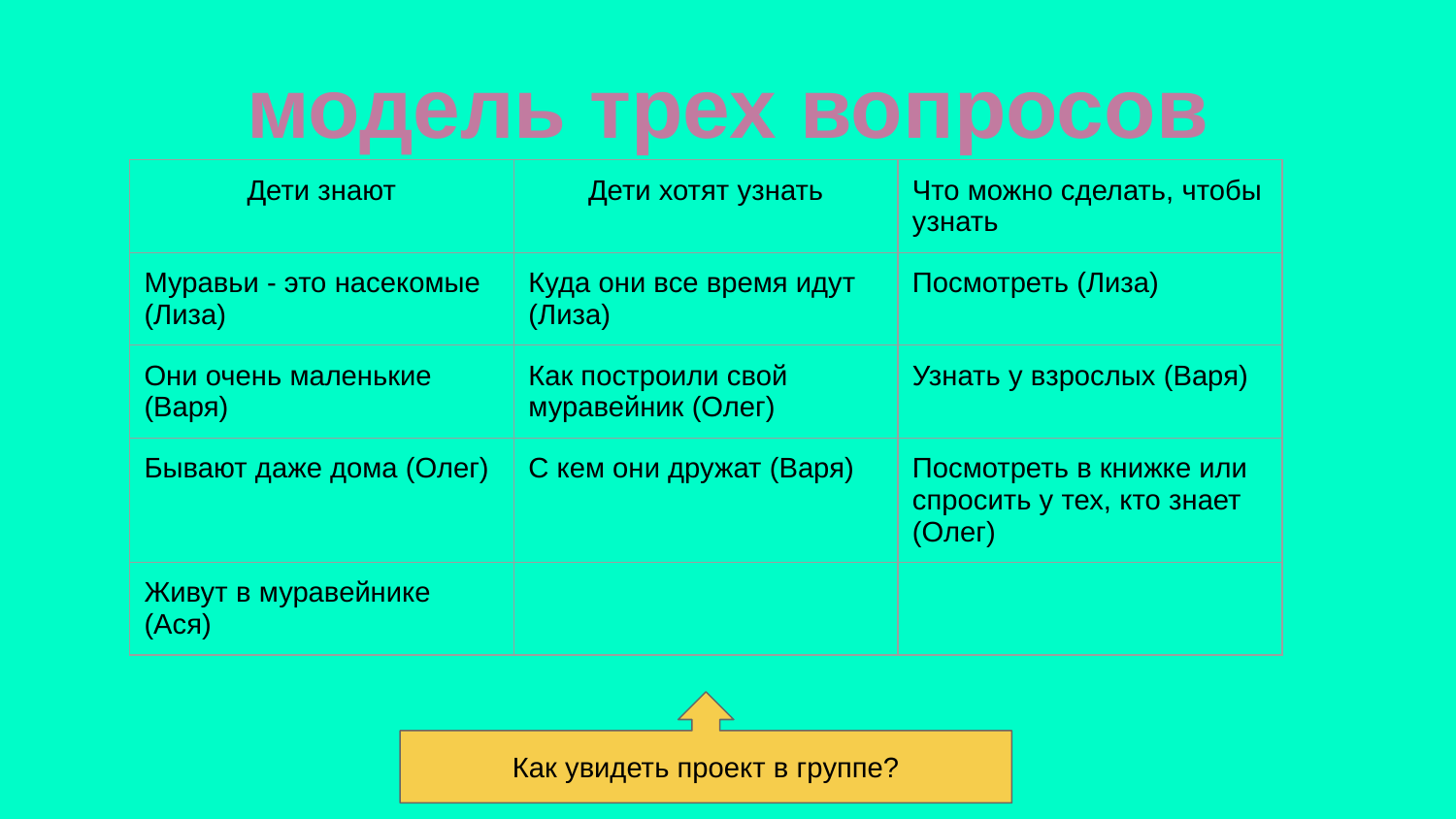

# модель трех вопросов

| Дети знают | Дети хотят узнать | Что можно сделать, чтобы узнать |
| --- | --- | --- |
| Муравьи - это насекомые (Лиза) | Куда они все время идут (Лиза) | Посмотреть (Лиза) |
| Они очень маленькие (Варя) | Как построили свой муравейник (Олег) | Узнать у взрослых (Варя) |
| Бывают даже дома (Олег) | С кем они дружат (Варя) | Посмотреть в книжке или спросить у тех, кто знает (Олег) |
| Живут в муравейнике (Ася) |  |  |
Как увидеть проект в группе?